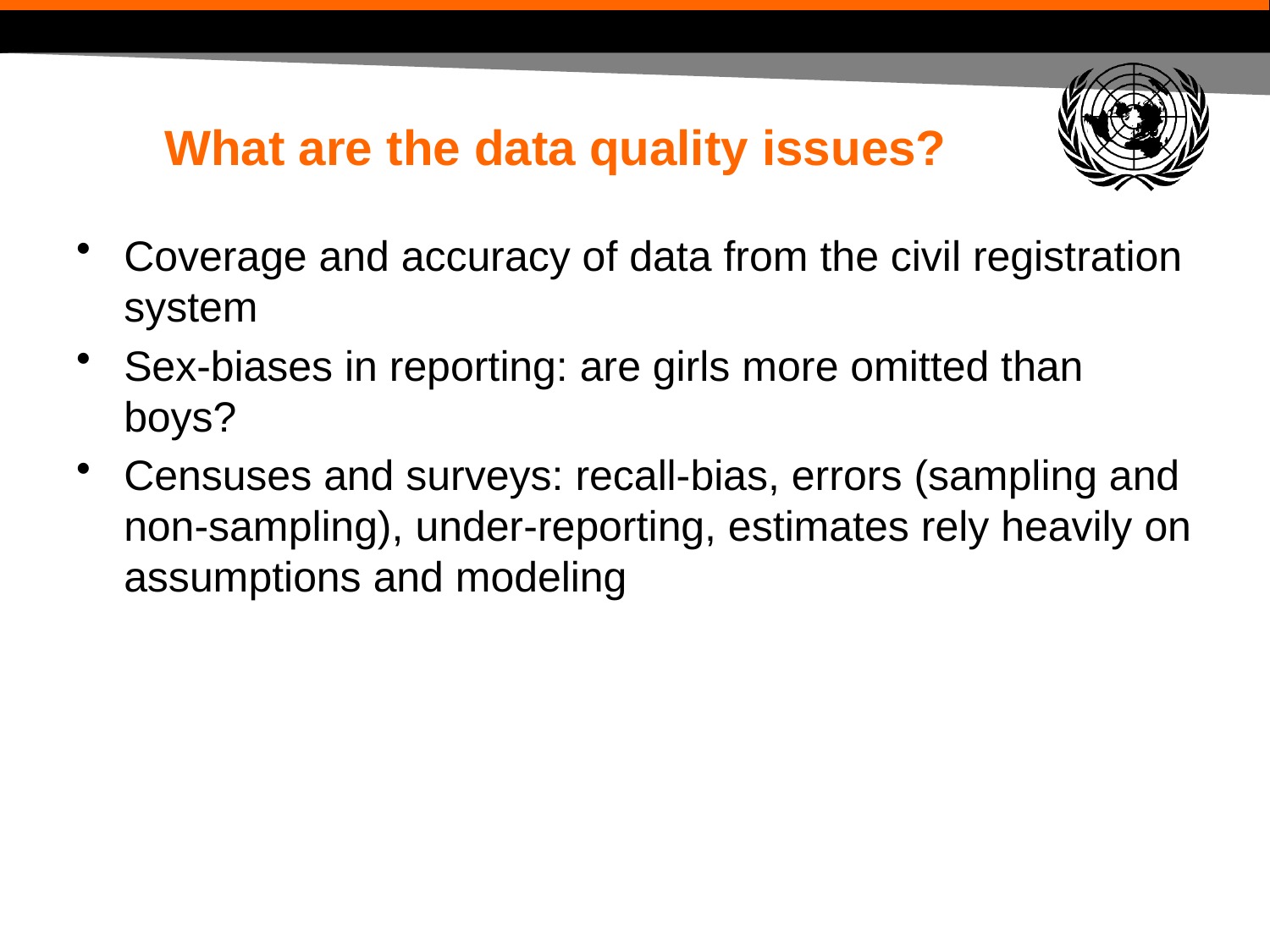

# What are the data quality issues?
Coverage and accuracy of data from the civil registration system
Sex-biases in reporting: are girls more omitted than boys?
Censuses and surveys: recall-bias, errors (sampling and non-sampling), under-reporting, estimates rely heavily on assumptions and modeling